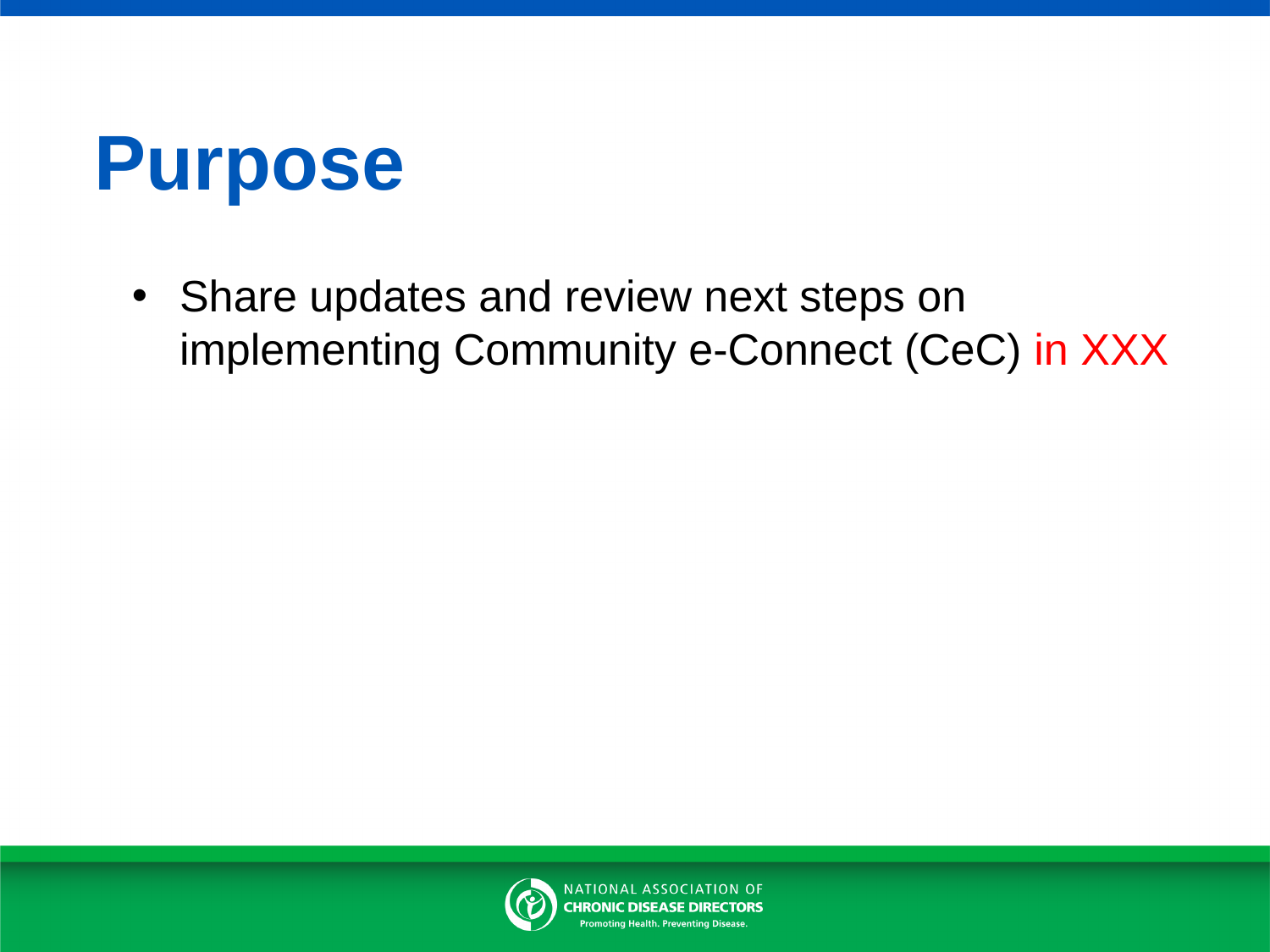

# Purpose
Share updates and review next steps on implementing Community e-Connect (CeC) in XXX